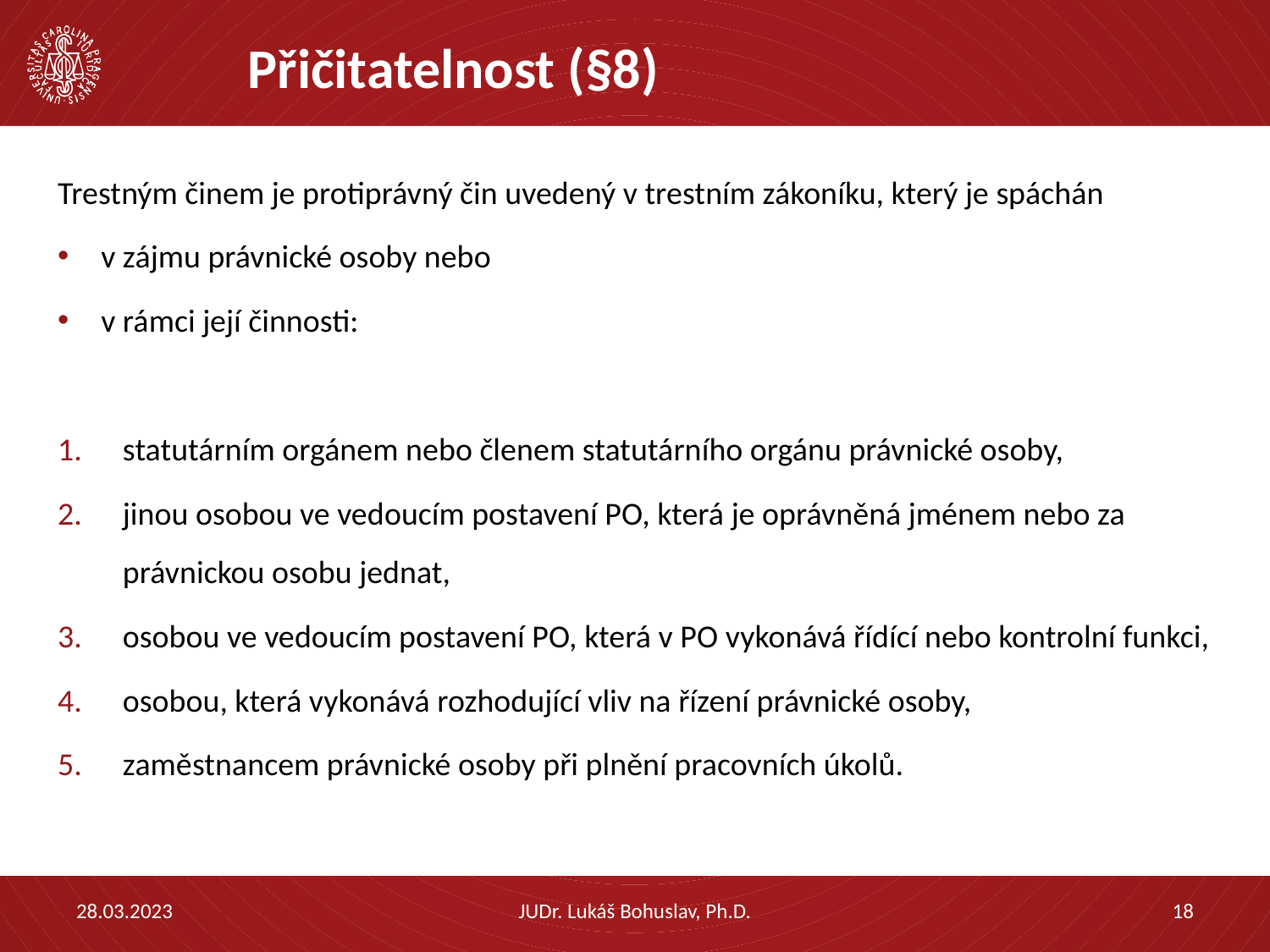

# Přičitatelnost (§8)
Trestným činem je protiprávný čin uvedený v trestním zákoníku, který je spáchán
v zájmu právnické osoby nebo
v rámci její činnosti:

statutárním orgánem nebo členem statutárního orgánu právnické osoby,
jinou osobou ve vedoucím postavení PO, která je oprávněná jménem nebo za právnickou osobu jednat,
osobou ve vedoucím postavení PO, která v PO vykonává řídící nebo kontrolní funkci,
osobou, která vykonává rozhodující vliv na řízení právnické osoby,
zaměstnancem právnické osoby při plnění pracovních úkolů.

28.03.2023
JUDr. Lukáš Bohuslav, Ph.D.
18